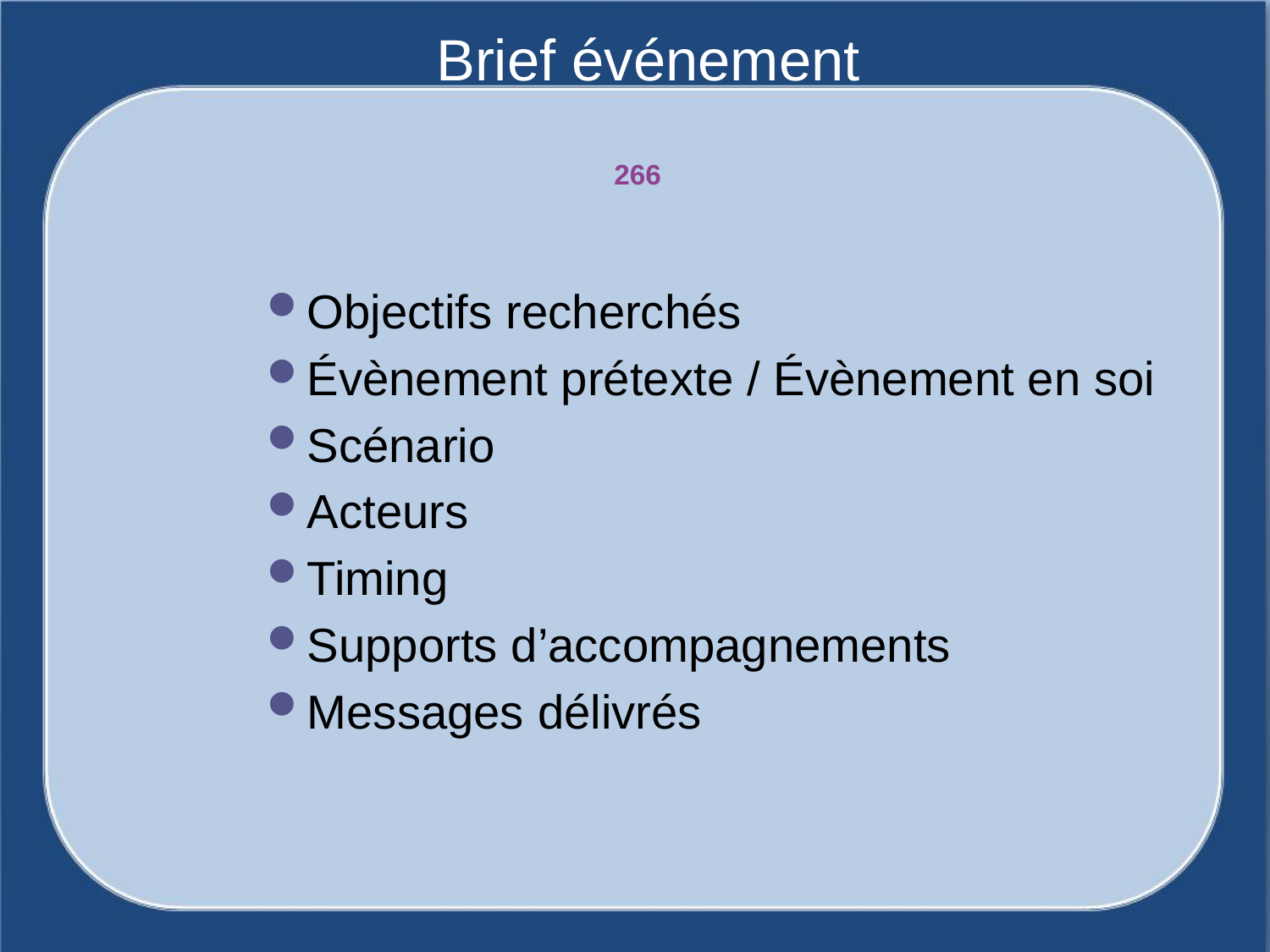

# Brief événement
266
Objectifs recherchés
Évènement prétexte / Évènement en soi
Scénario
Acteurs
Timing
Supports d’accompagnements
Messages délivrés